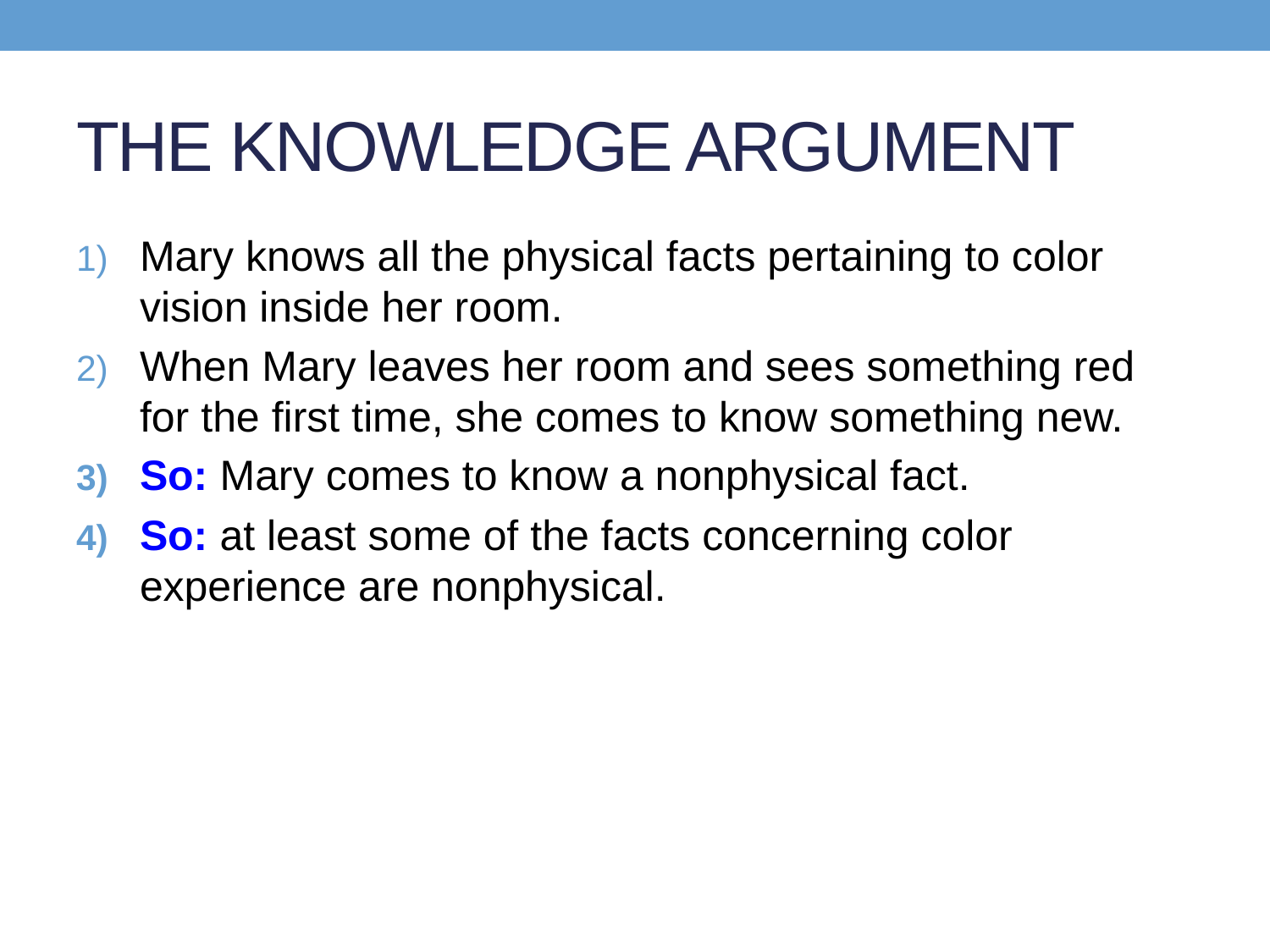

# THE KNOWLEDGE ARGUMENT
Mary knows all the physical facts pertaining to color vision inside her room.
When Mary leaves her room and sees something red for the first time, she comes to know something new.
So: Mary comes to know a nonphysical fact.
So: at least some of the facts concerning color experience are nonphysical.